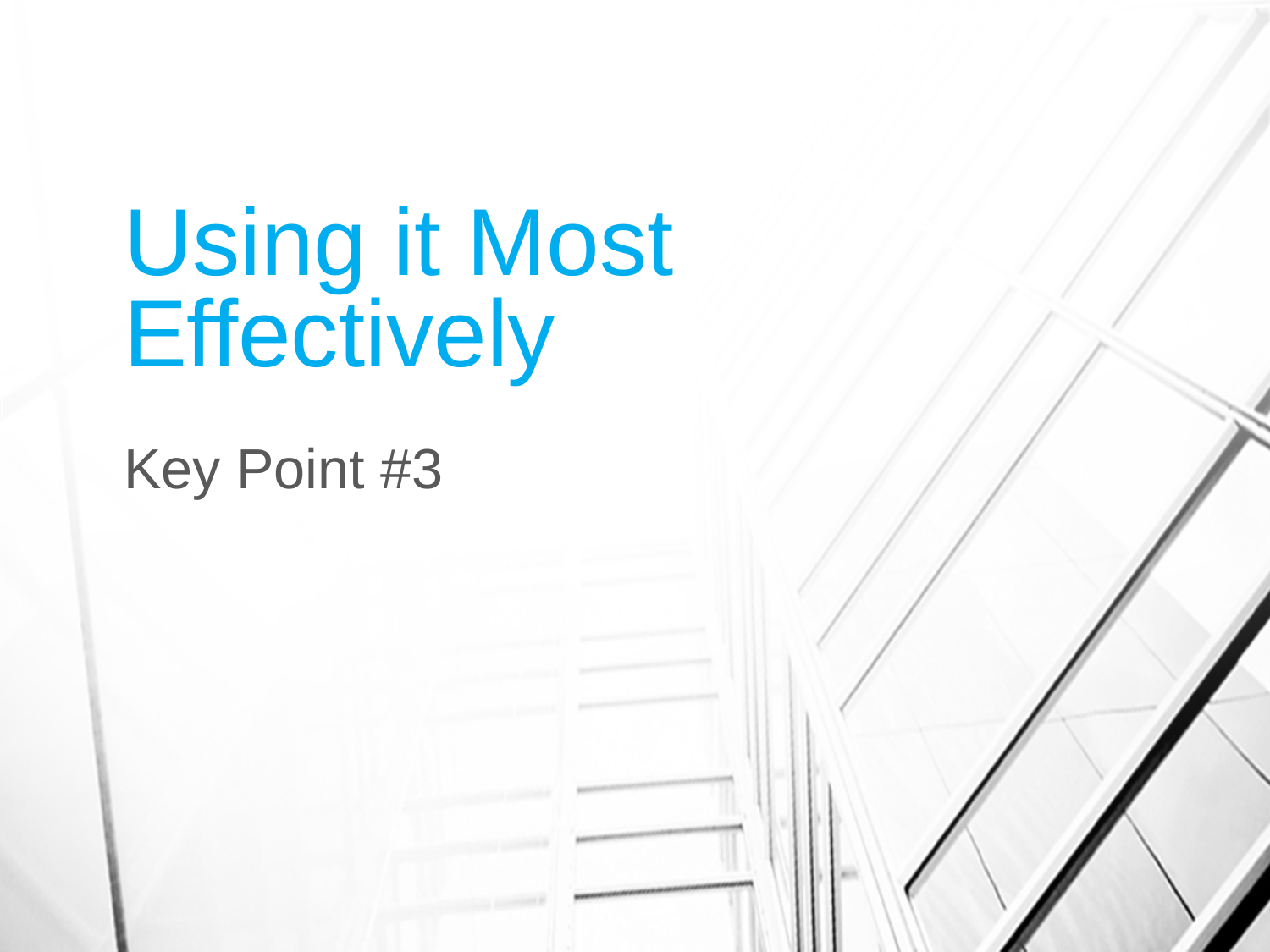

# Using it Most Effectively
Key Point #3